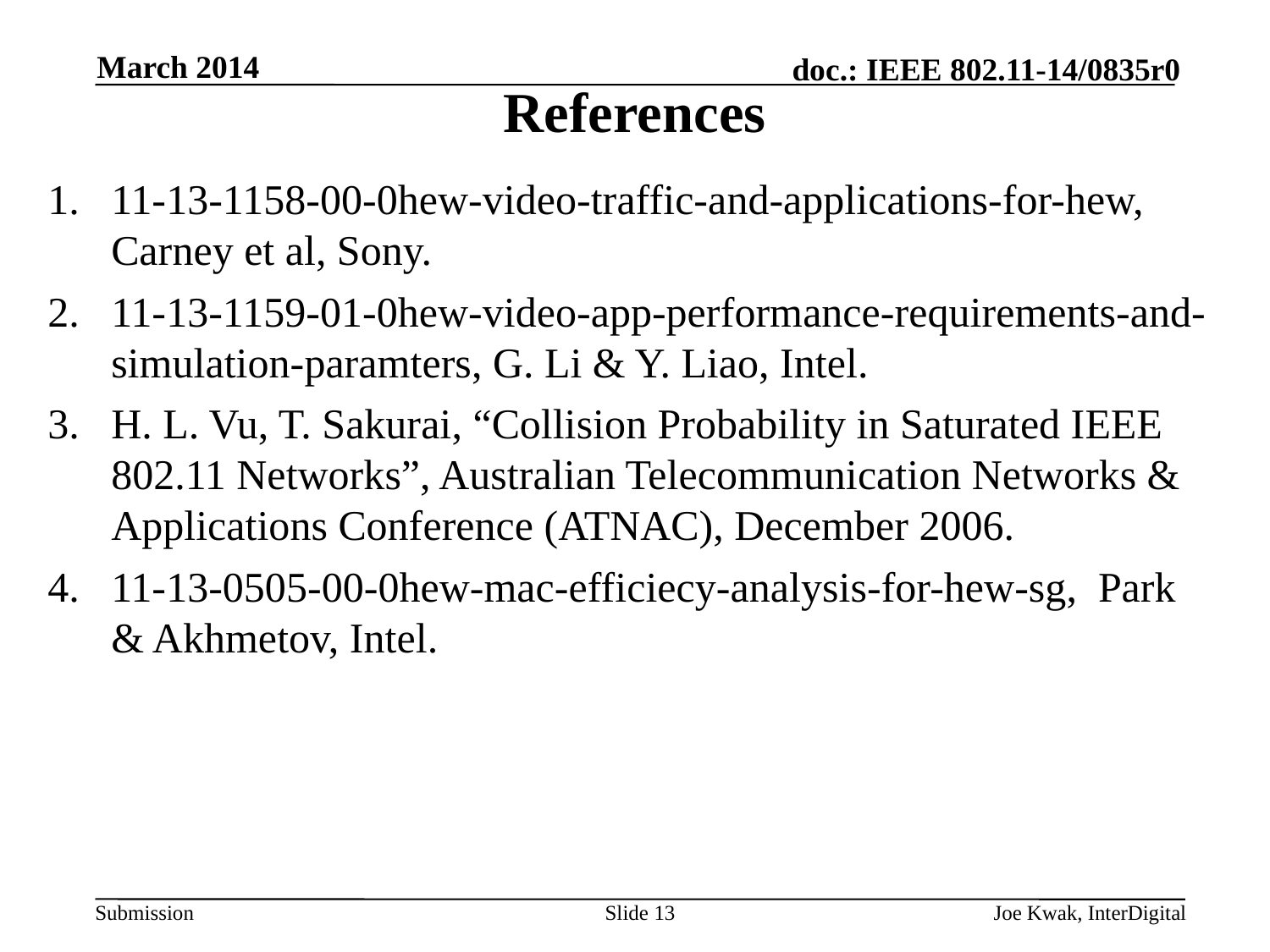

# References
March 2014
11-13-1158-00-0hew-video-traffic-and-applications-for-hew, Carney et al, Sony.
11-13-1159-01-0hew-video-app-performance-requirements-and-simulation-paramters, G. Li & Y. Liao, Intel.
H. L. Vu, T. Sakurai, “Collision Probability in Saturated IEEE 802.11 Networks”, Australian Telecommunication Networks & Applications Conference (ATNAC), December 2006.
11-13-0505-00-0hew-mac-efficiecy-analysis-for-hew-sg,  Park & Akhmetov, Intel.
Slide 13
Joe Kwak, InterDigital